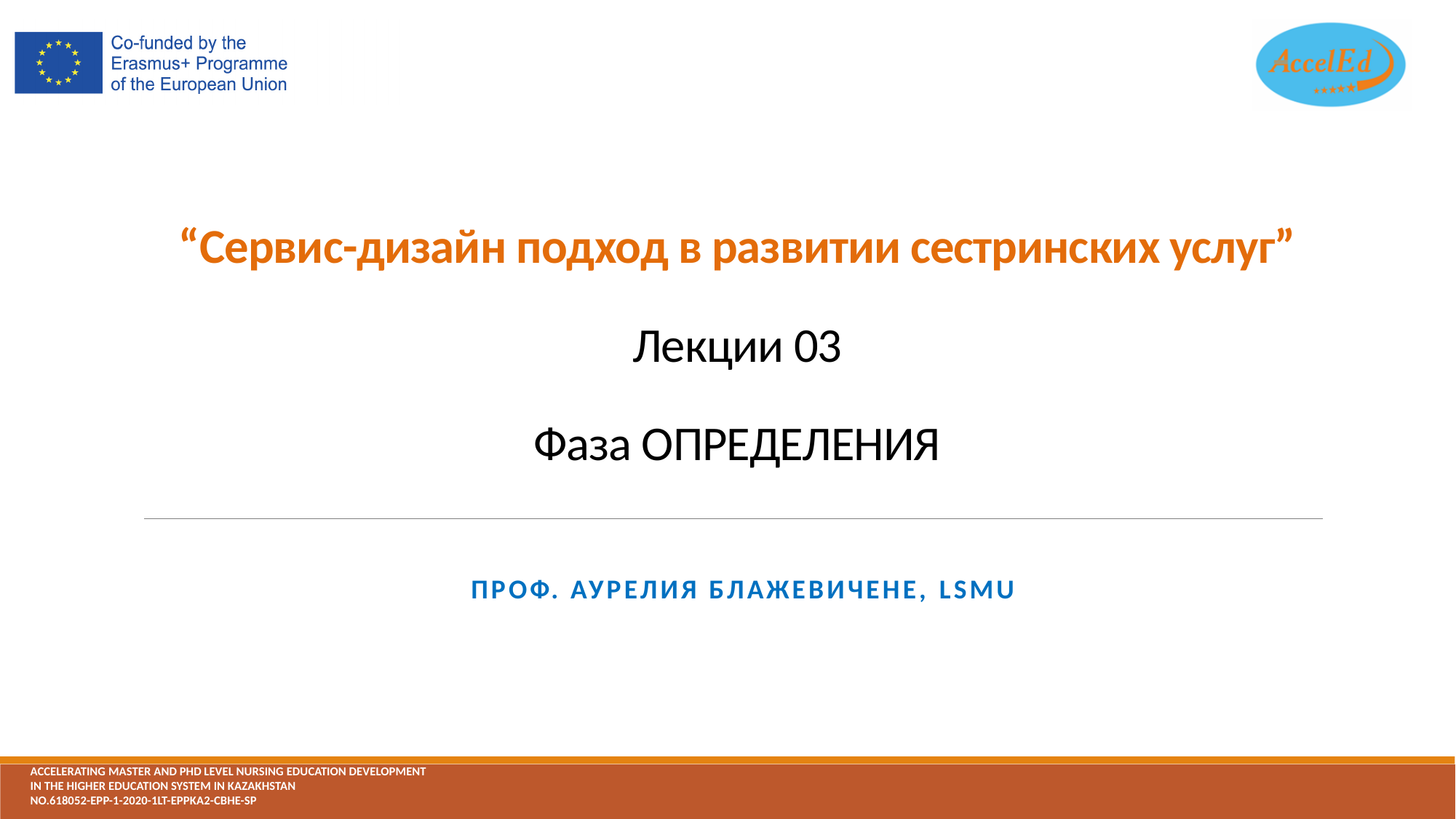

# “Сервис-дизайн подход в развитии сестринских услуг” Лекции 03 Фаза ОПРЕДЕЛЕНИЯ

Проф. Аурелия Блажевичене, LSMU